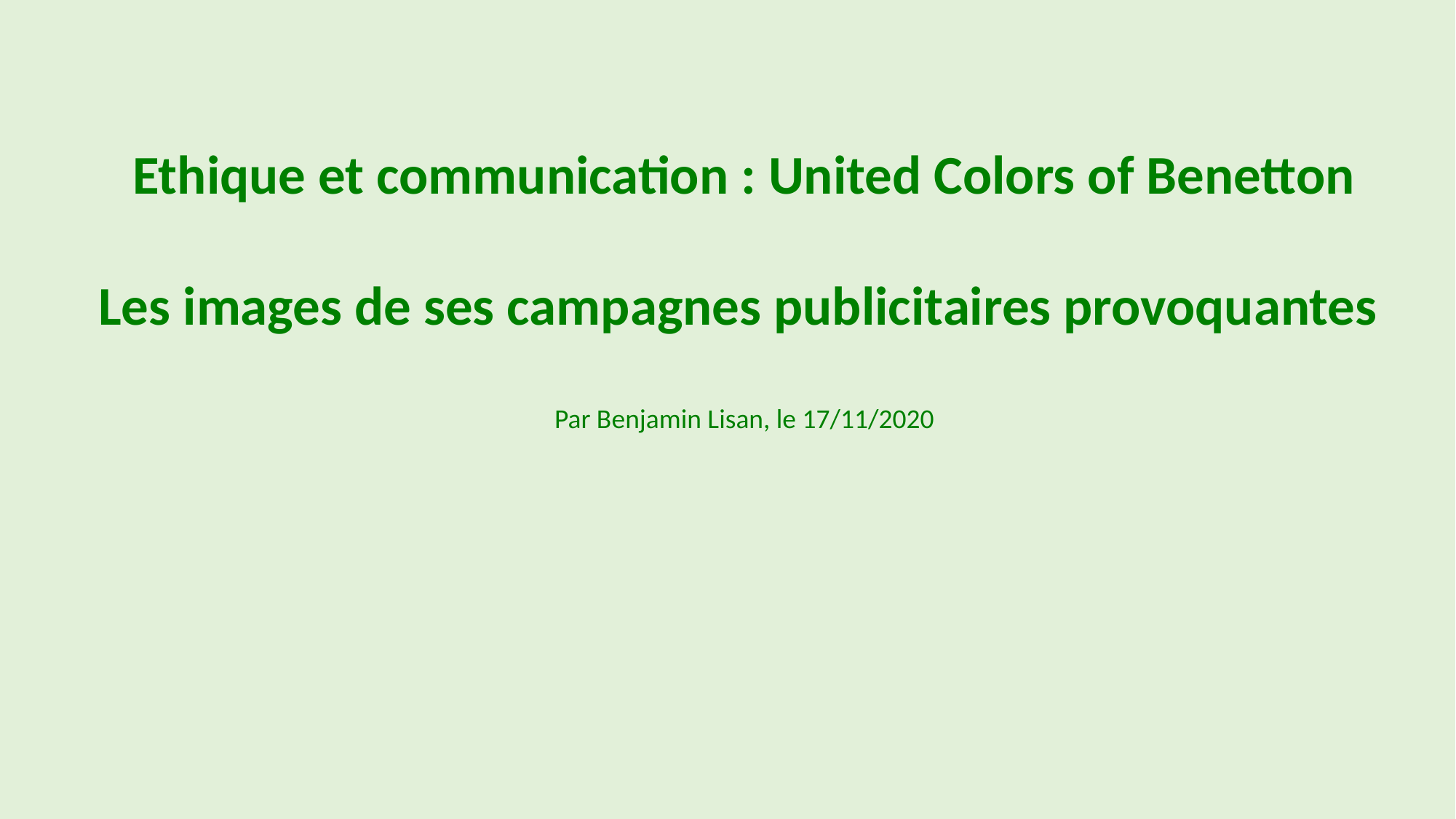

Ethique et communication : United Colors of Benetton

Les images de ses campagnes publicitaires provoquantes

Par Benjamin Lisan, le 17/11/2020